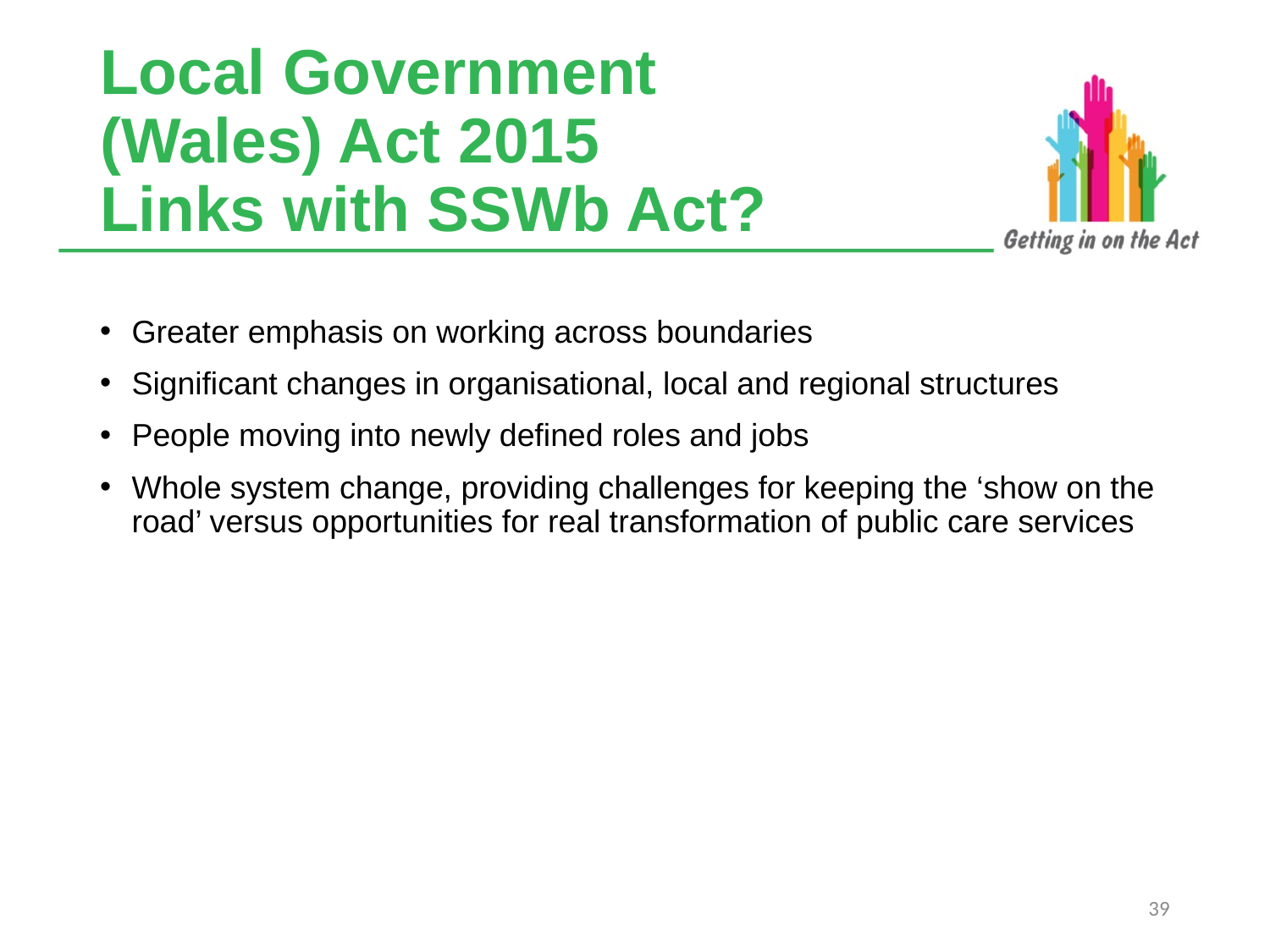

# Local Government (Wales) Act 2015 Links with SSWb Act?

Greater emphasis on working across boundaries
Significant changes in organisational, local and regional structures
People moving into newly defined roles and jobs
Whole system change, providing challenges for keeping the ‘show on the road’ versus opportunities for real transformation of public care services

39